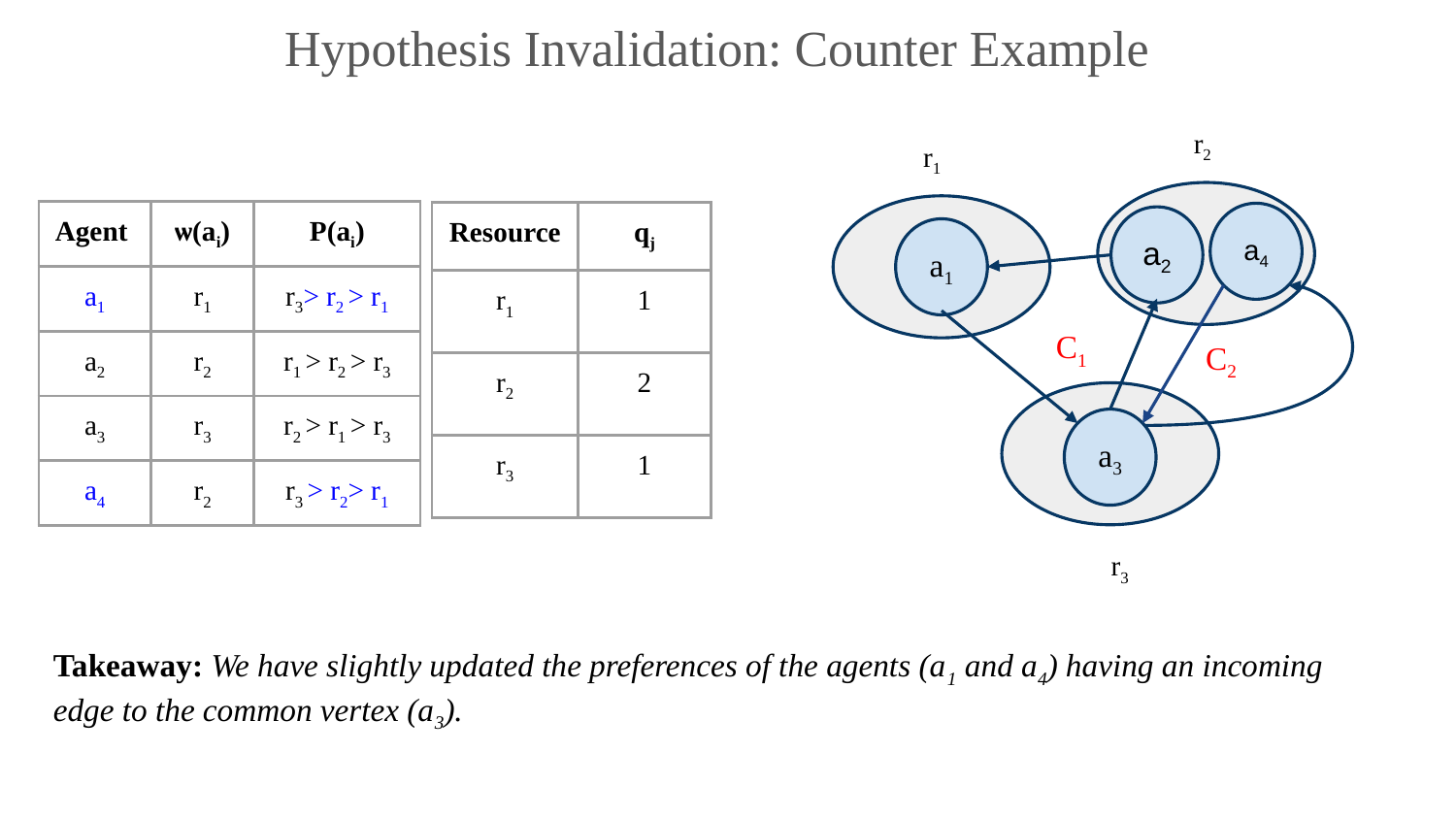

Hypothesis Invalidation: Counter Example
r2
r1

| Agent | ѡ(ai) | P(ai) |
| --- | --- | --- |
| a1 | r1 | r3> r2 > r1 |
| a2 | r2 | r1 > r2 > r3 |
| a3 | r3 | r2 > r1 > r3 |
| a4 | r2 | r3 > r2> r1 |
| Resource | qj |
| --- | --- |
| r1 | 1 |
| r2 | 2 |
| r3 | 1 |
a4
a2
a1
C1
C2

a3
r3
Takeaway: We have slightly updated the preferences of the agents (a1 and a4) having an incoming edge to the common vertex (a3).